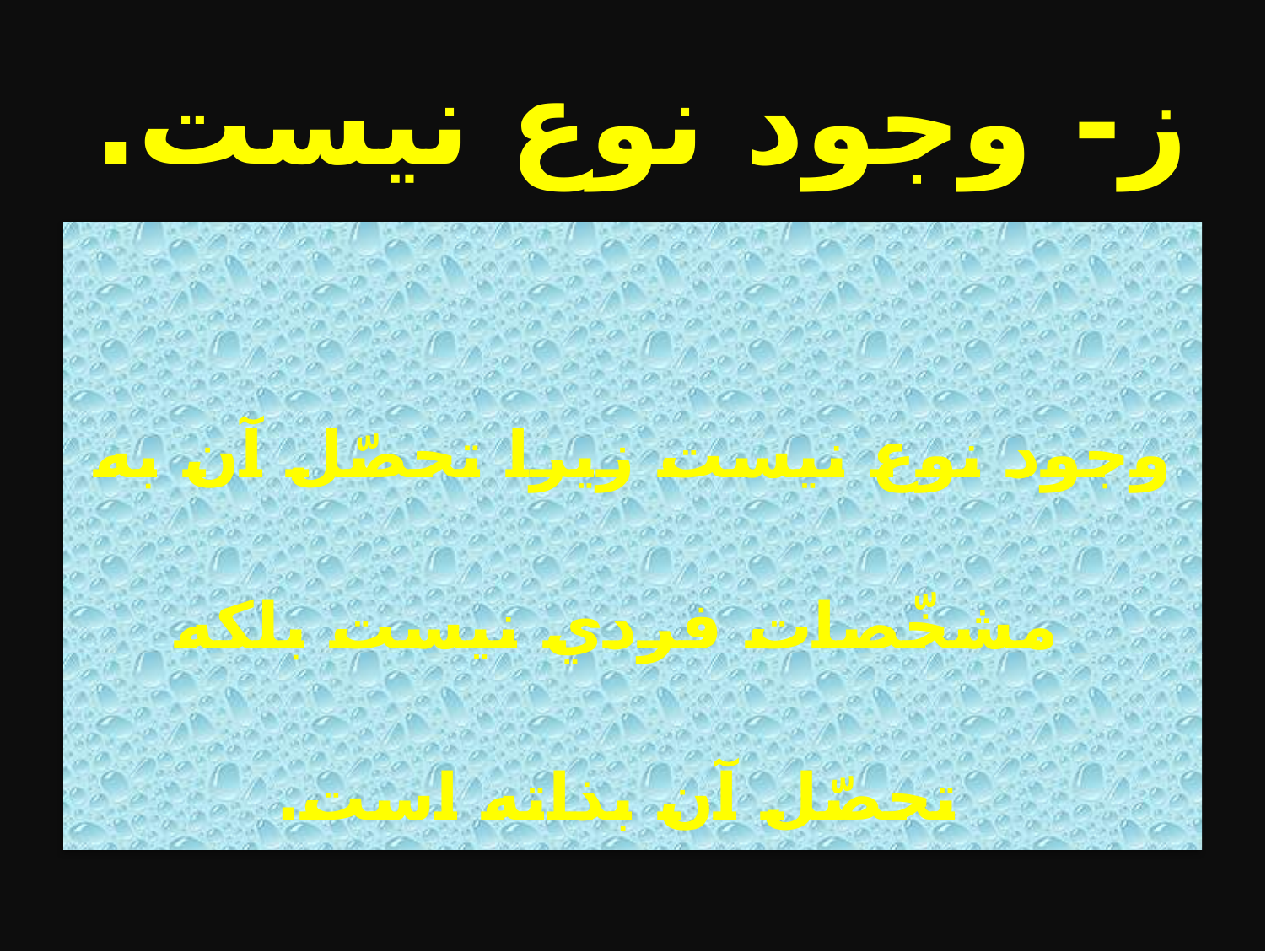

# ز- وجود نوع نيست.

وجود نوع نيست زيرا تحصّل آن به مشخّصات فردي نيست بلكه تحصّل آن بذاته است.